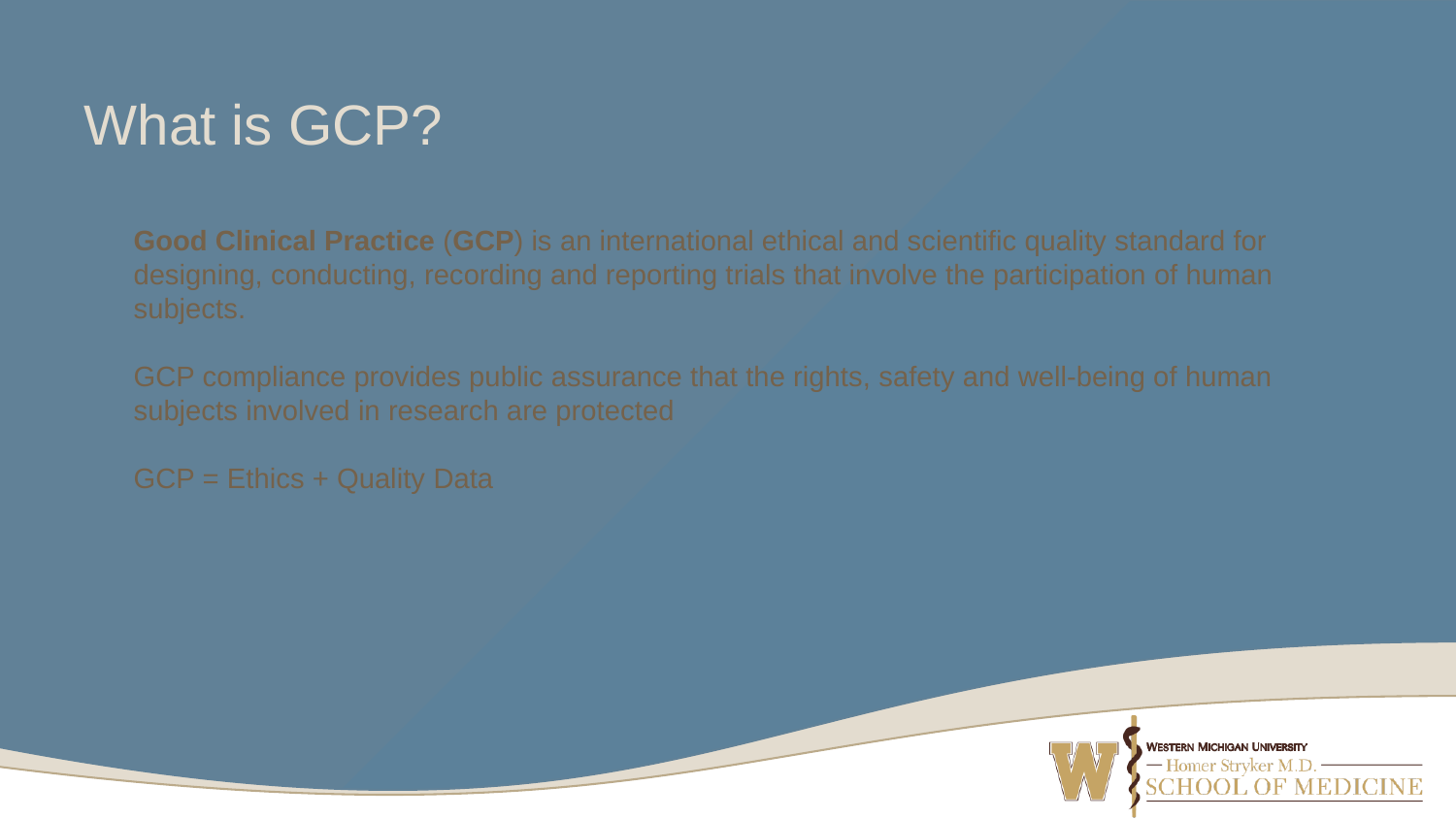

# What is GCP?
Good Clinical Practice (GCP) is an international ethical and scientific quality standard for designing, conducting, recording and reporting trials that involve the participation of human subjects.

GCP compliance provides public assurance that the rights, safety and well-being of human subjects involved in research are protected

GCP = Ethics + Quality Data